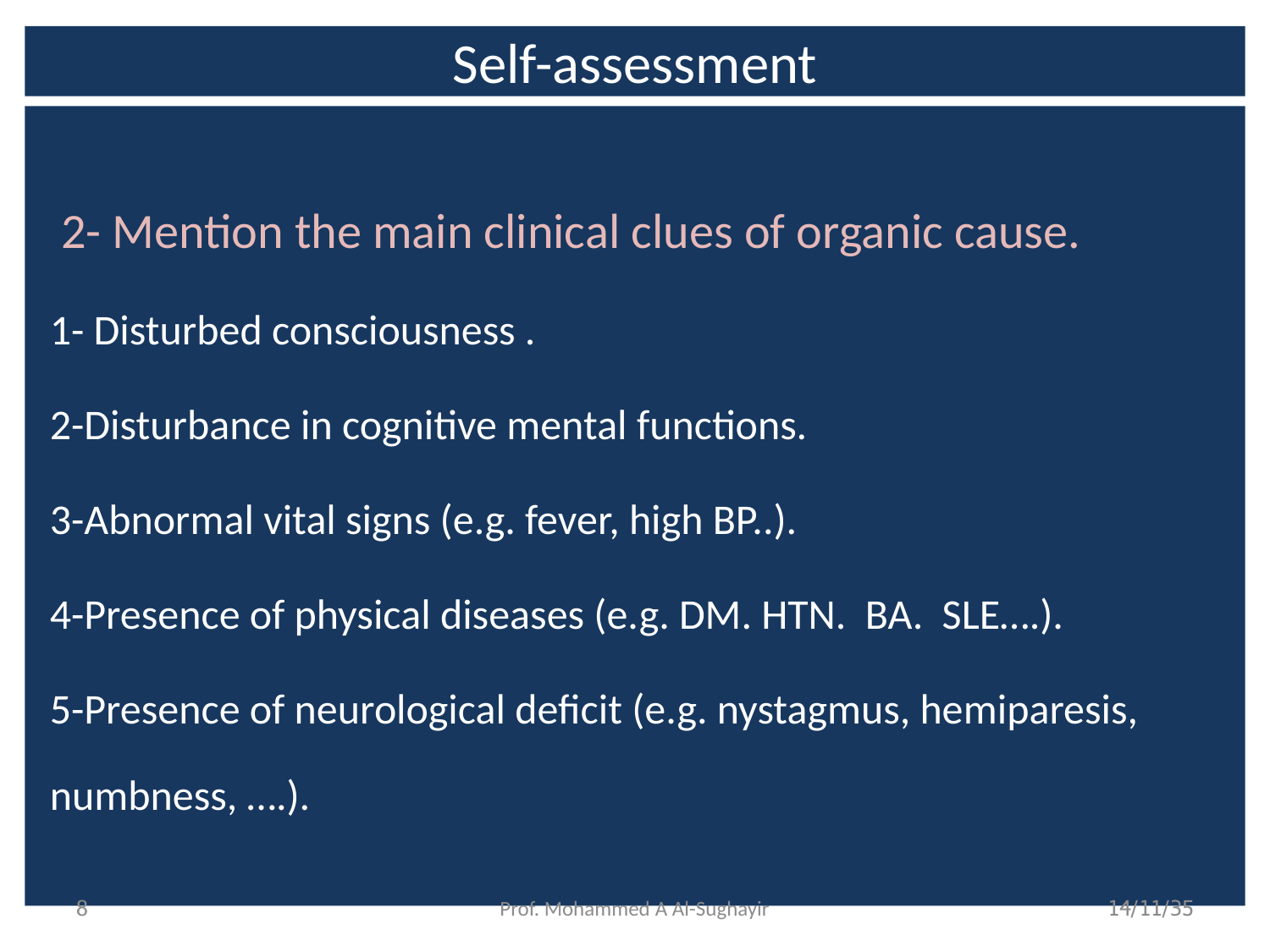

# Self-assessment

 2- Mention the main clinical clues of organic cause.
1- Disturbed consciousness .
2-Disturbance in cognitive mental functions.
3-Abnormal vital signs (e.g. fever, high BP..).
4-Presence of physical diseases (e.g. DM. HTN.  BA.  SLE….).
5-Presence of neurological deficit (e.g. nystagmus, hemiparesis, numbness, ….).

8
Prof. Mohammed A Al-Sughayir
14/11/35